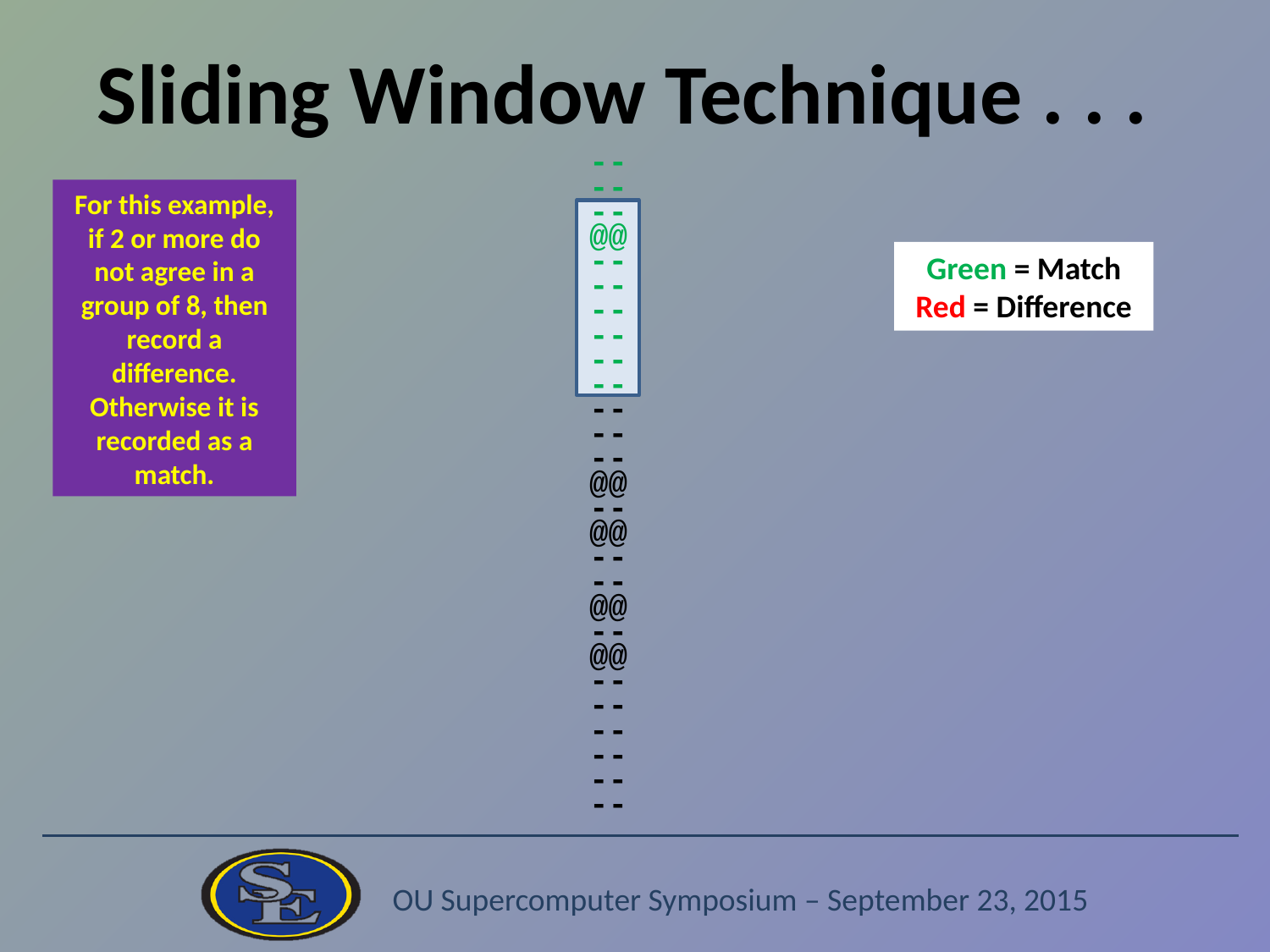

# Sliding Window Technique . . .
--
--
--
@@
--
--
--
--
--
--
--
--
--
@@
--
@@
--
--
@@
--@@
--
--
--
--
--
--
For this example, if 2 or more do not agree in a group of 8, then record a difference. Otherwise it is recorded as a match.

Green = Match
Red = Difference